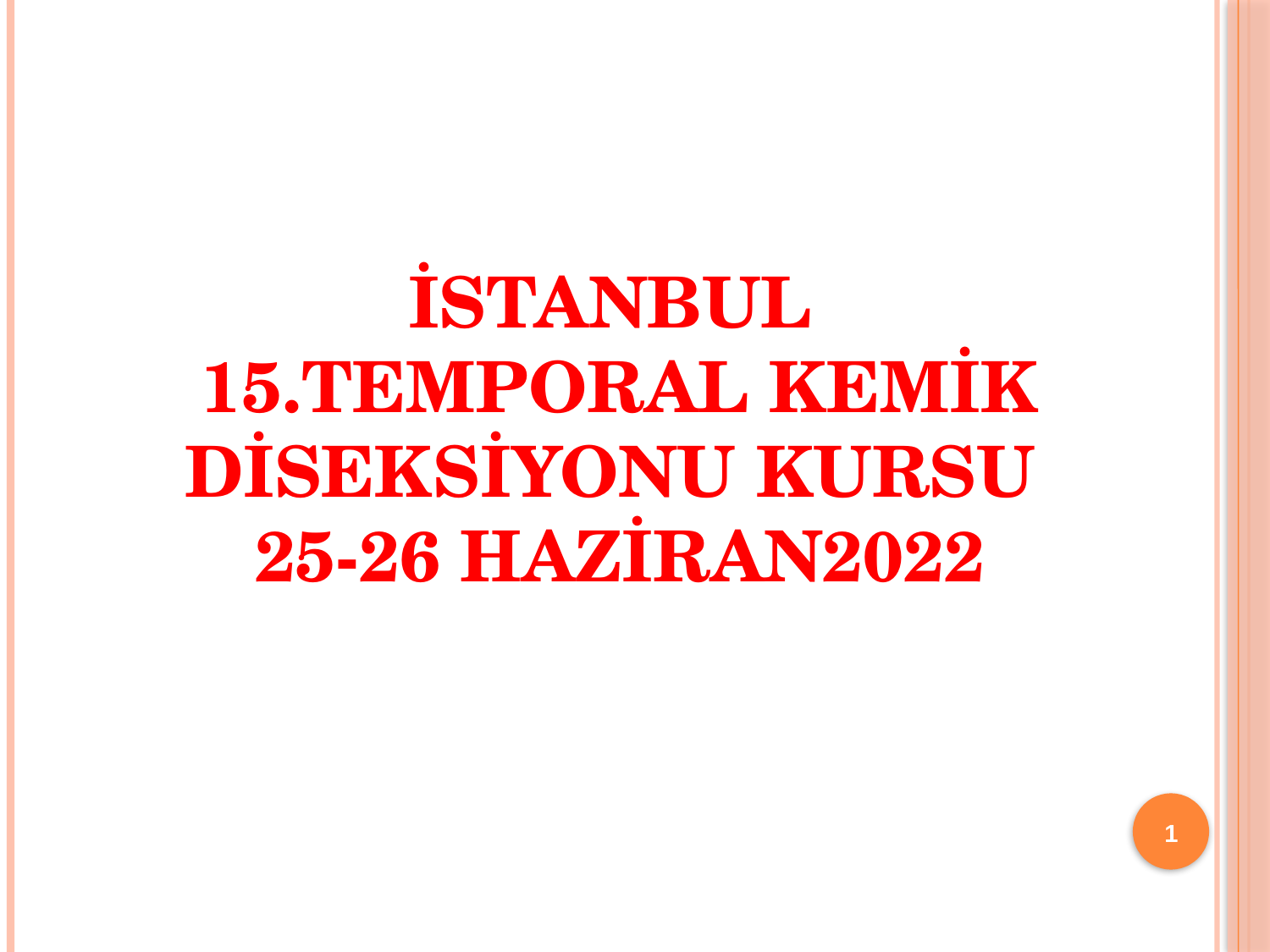

# İSTANBUL 15.TEMPORAL KEMİK DİSEKSİYONU KURSU 25-26 HAZİRAN2022
1